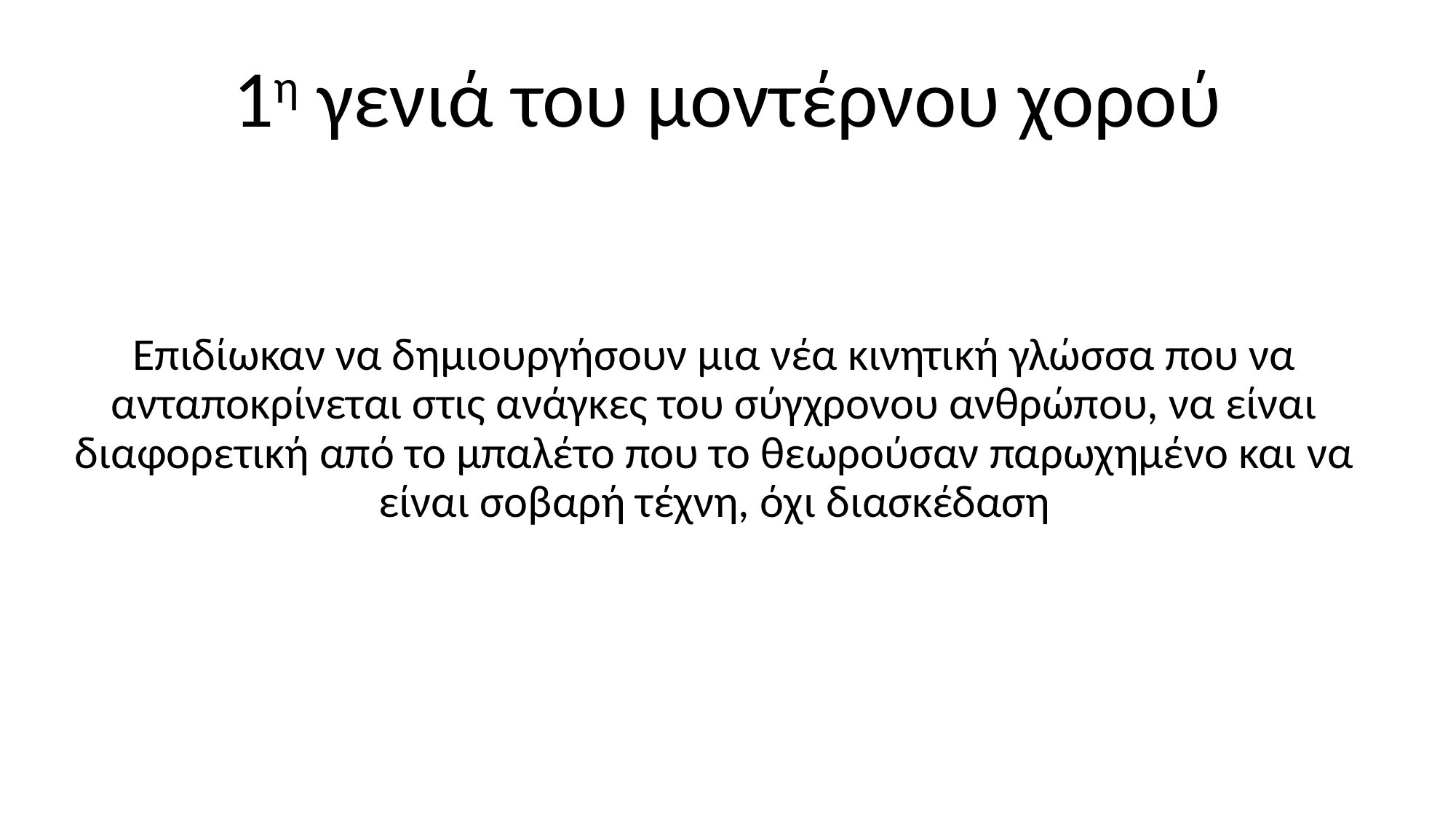

# 1η γενιά του μοντέρνου χορού
Επιδίωκαν να δημιουργήσουν μια νέα κινητική γλώσσα που να ανταποκρίνεται στις ανάγκες του σύγχρονου ανθρώπου, να είναι διαφορετική από το μπαλέτο που το θεωρούσαν παρωχημένο και να είναι σοβαρή τέχνη, όχι διασκέδαση